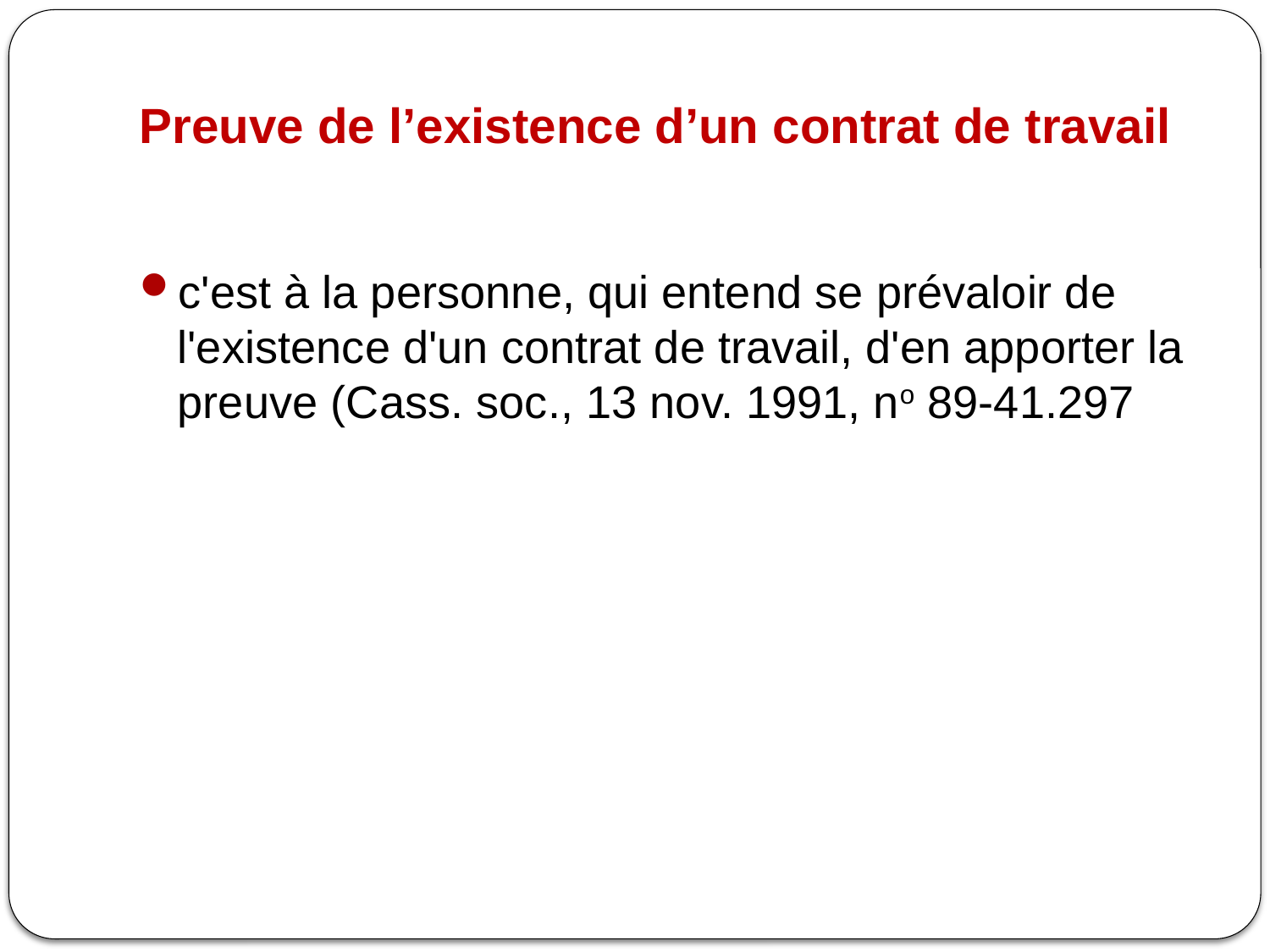

# Preuve de l’existence d’un contrat de travail
c'est à la personne, qui entend se prévaloir de l'existence d'un contrat de travail, d'en apporter la preuve (Cass. soc., 13 nov. 1991, no 89-41.297